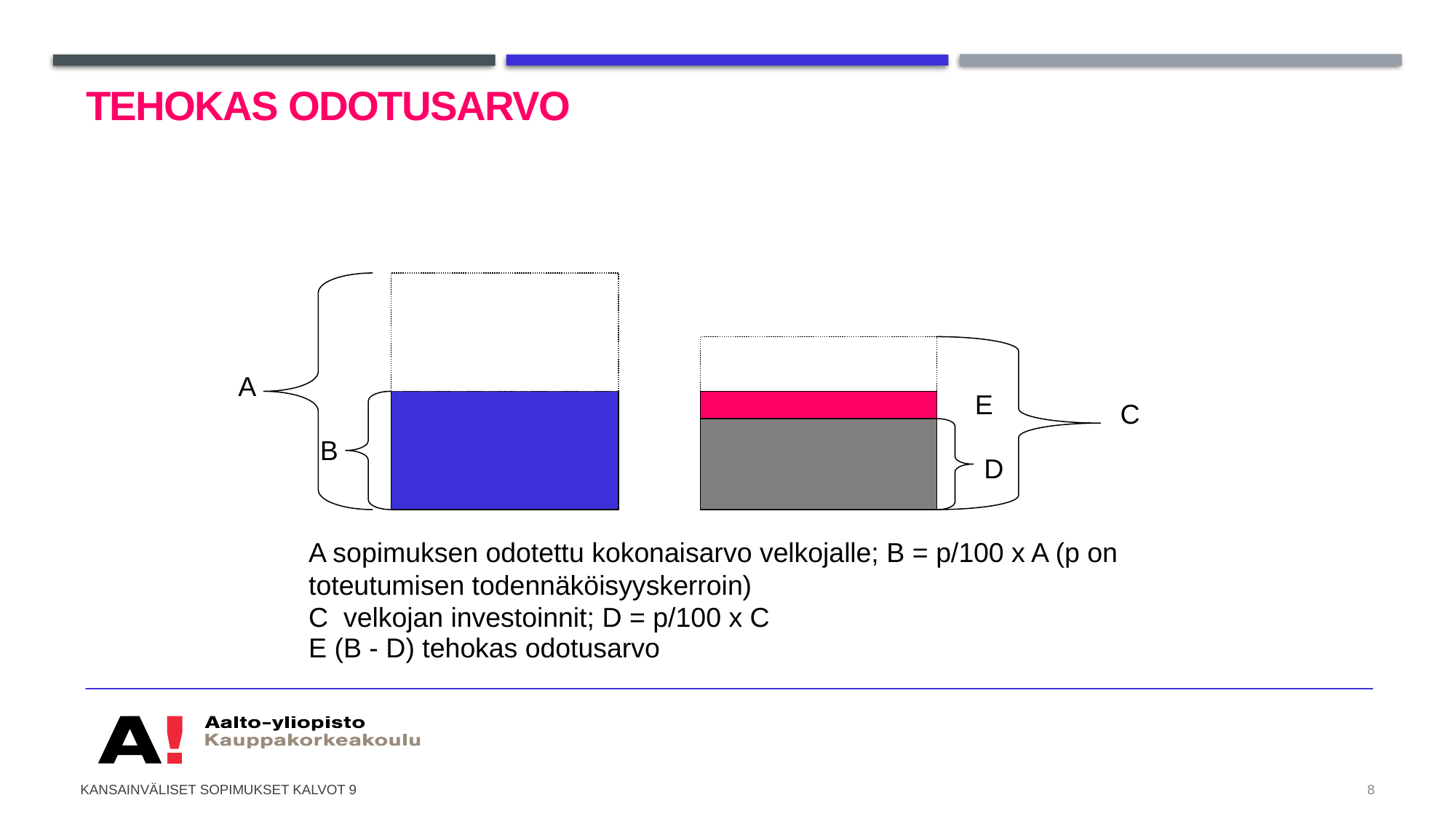

# Tehokas odotusarvo

A
E

C

B
D
A sopimuksen odotettu kokonaisarvo velkojalle; B = p/100 x A (p on toteutumisen todennäköisyyskerroin)
C  velkojan investoinnit; D = p/100 x C
E (B - D) tehokas odotusarvo
Kansainväliset sopimukset kalvot 9
8